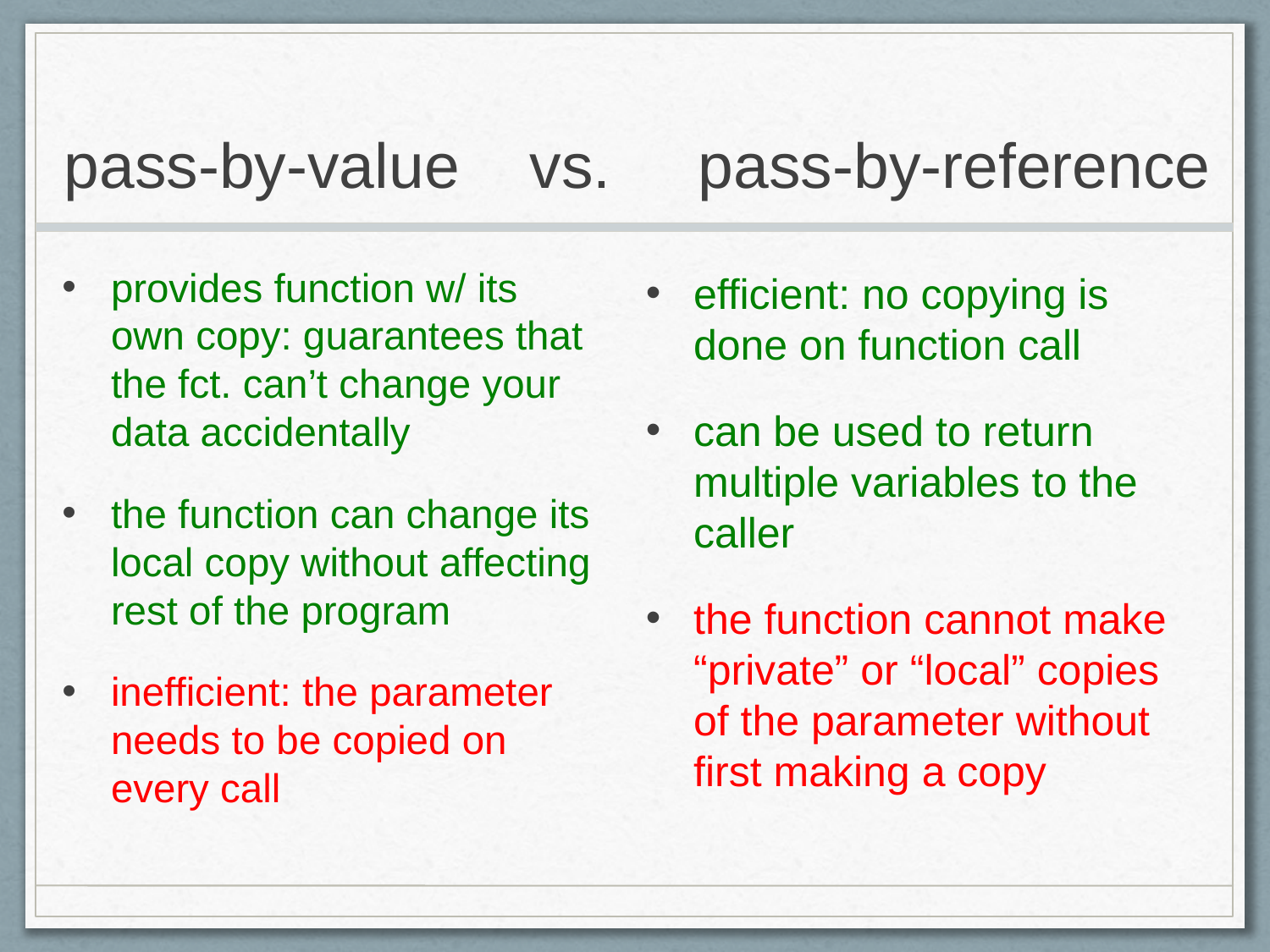

# pass-by-value    vs.     pass-by-reference
provides function w/ its own copy: guarantees that the fct. can’t change your data accidentally
the function can change its local copy without affecting rest of the program
inefficient: the parameter needs to be copied on every call

efficient: no copying is done on function call
can be used to return multiple variables to the caller
the function cannot make “private” or “local” copies of the parameter without first making a copy